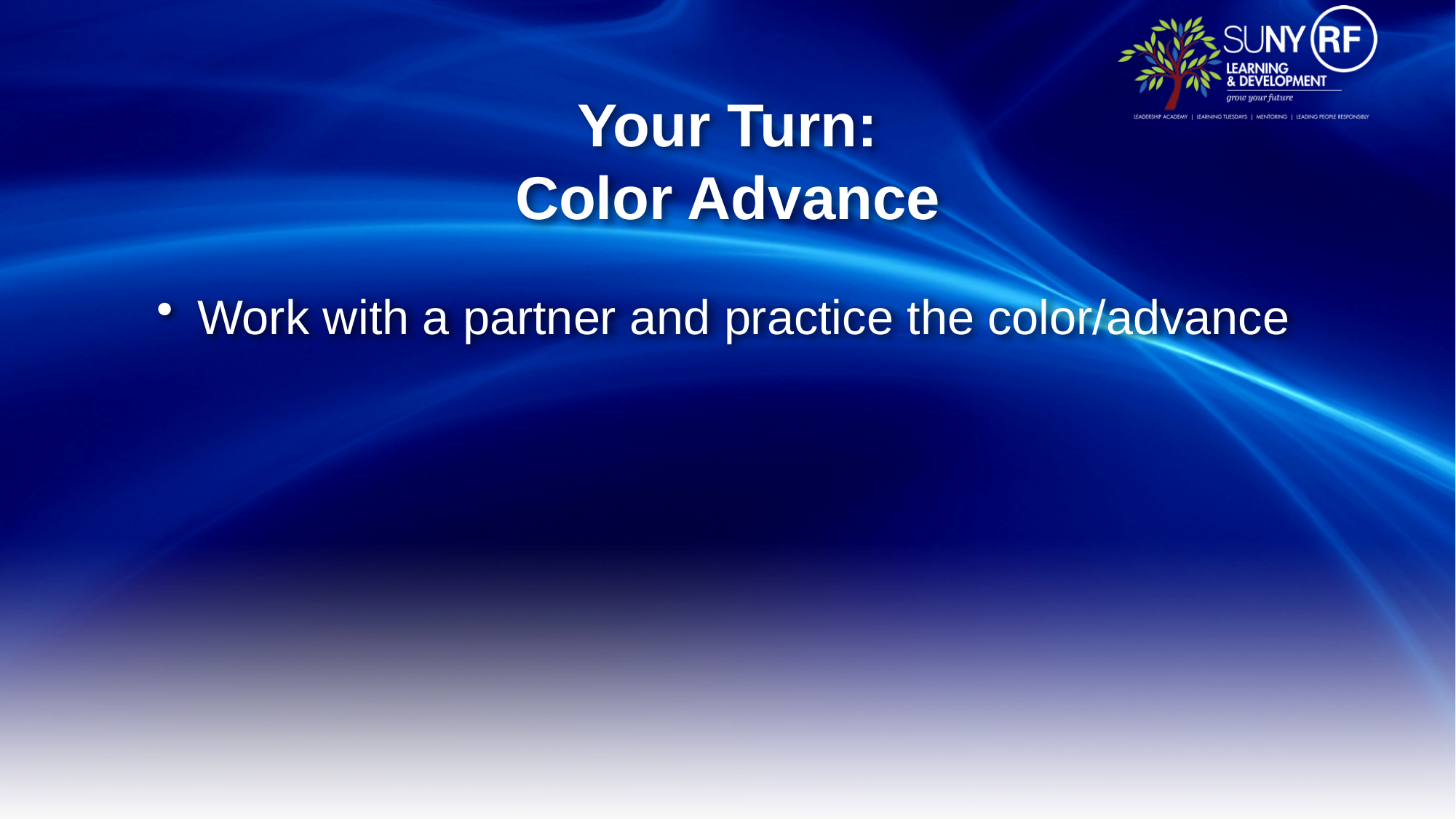

# Your Turn: Color Advance

Work with a partner and practice the color/advance